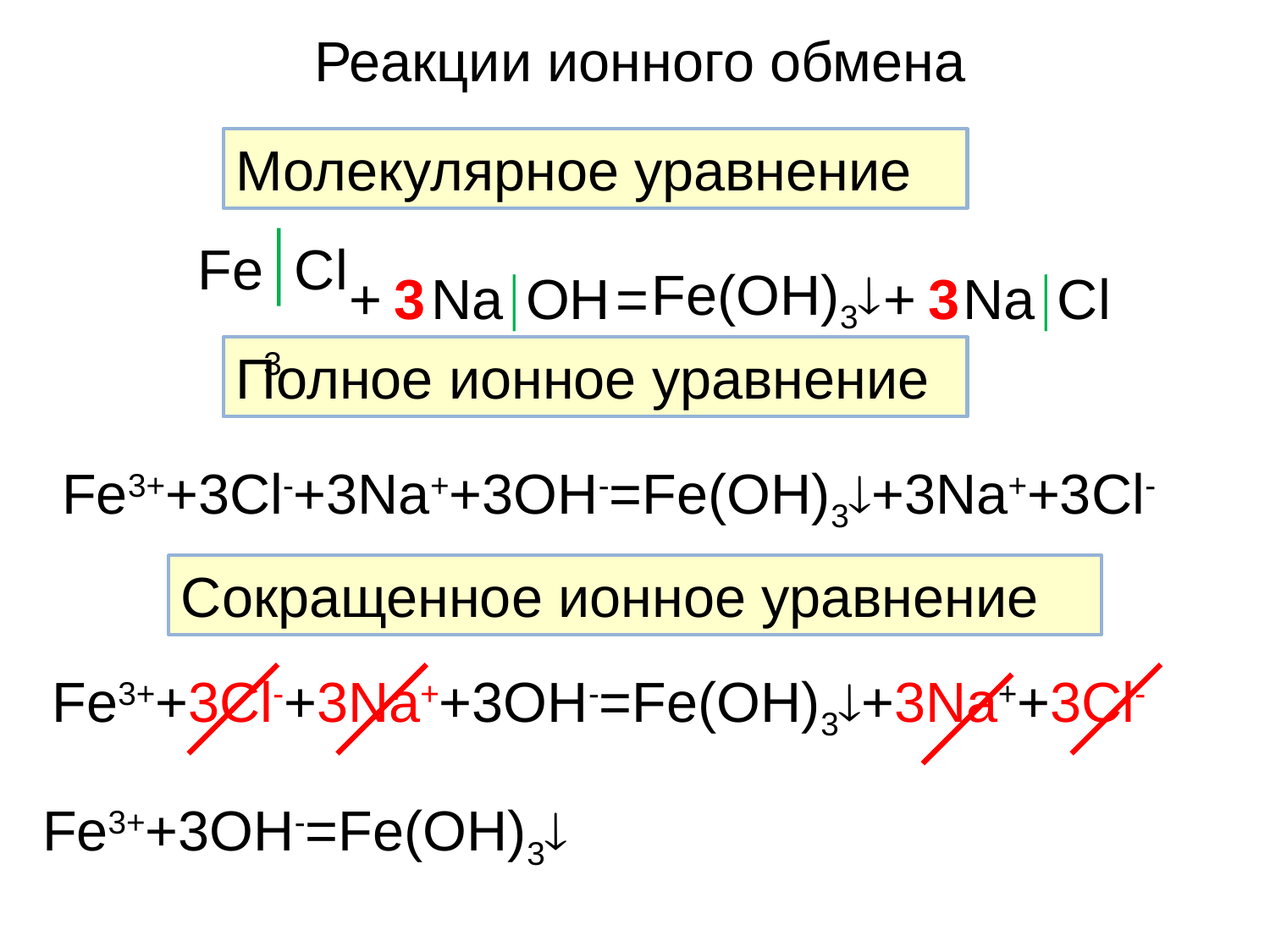

Реакции ионного обмена
Молекулярное уравнение
Fe|Cl3
+
3
Na|OH
=
Fe(OH)3↓
+
3
Na|Cl
Полное ионное уравнение
Fe3++3Cl-+3Na++3OH-=Fe(OH)3↓+3Na++3Cl-
Сокращенное ионное уравнение
Fe3++3Cl-+3Na++3OH-=Fe(OH)3↓+3Na++3Cl-
Fe3++3OH-=Fe(OH)3↓